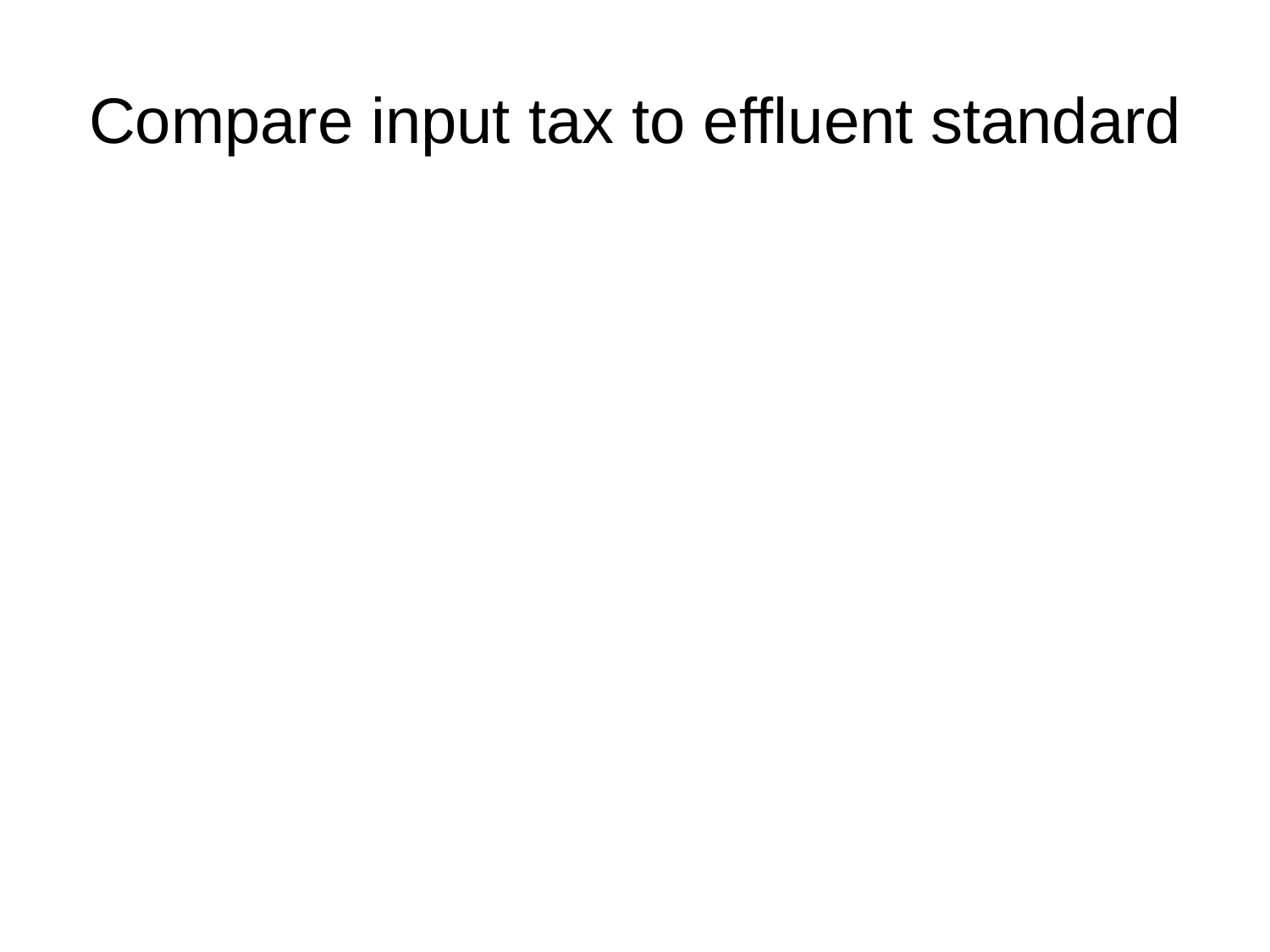

# Compare input tax to effluent standard